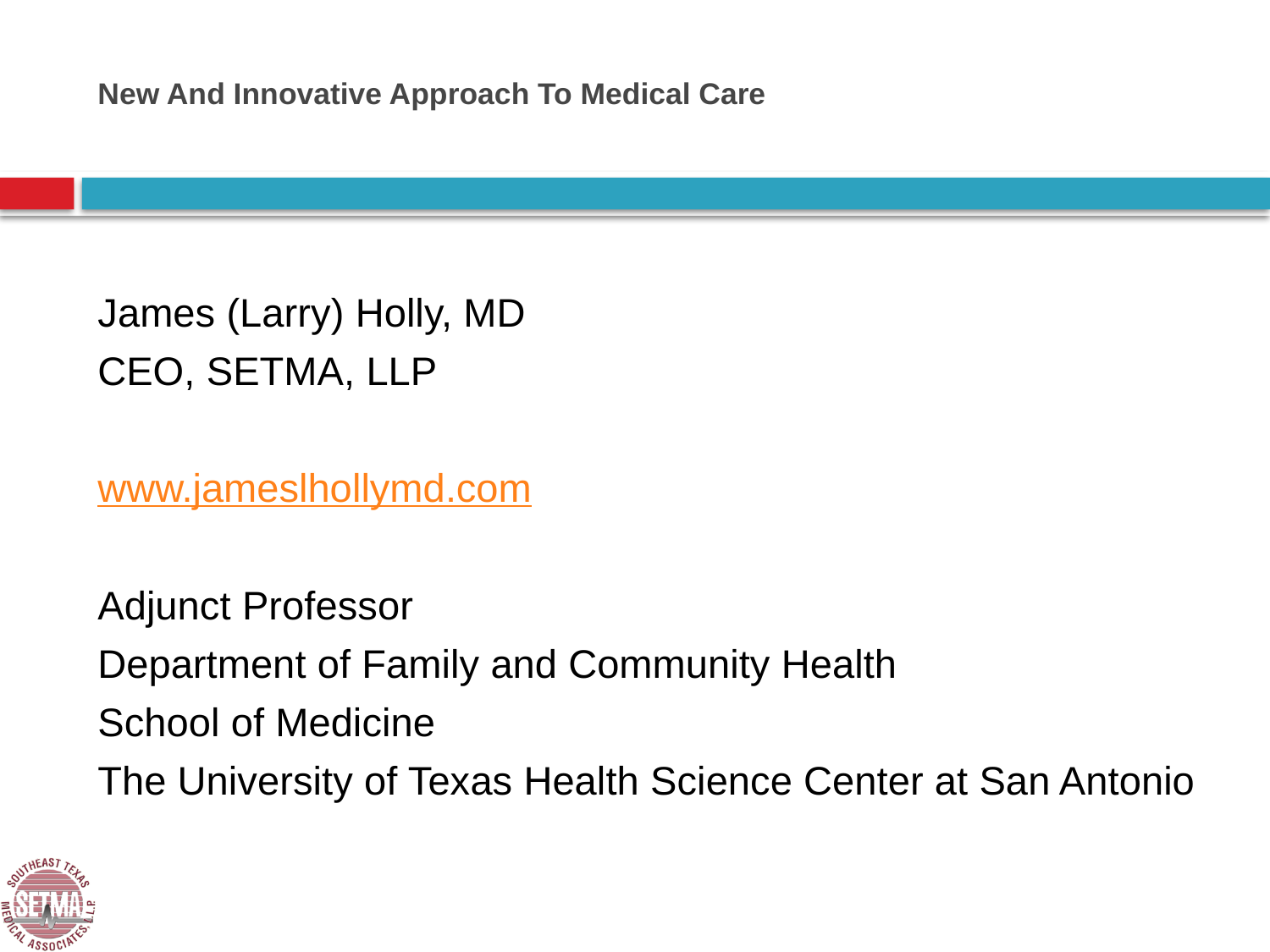

# New And Innovative Approach To Medical Care

James (Larry) Holly, MD
CEO, SETMA, LLP

www.jameslhollymd.com

Adjunct Professor
Department of Family and Community Health
School of Medicine
The University of Texas Health Science Center at San Antonio